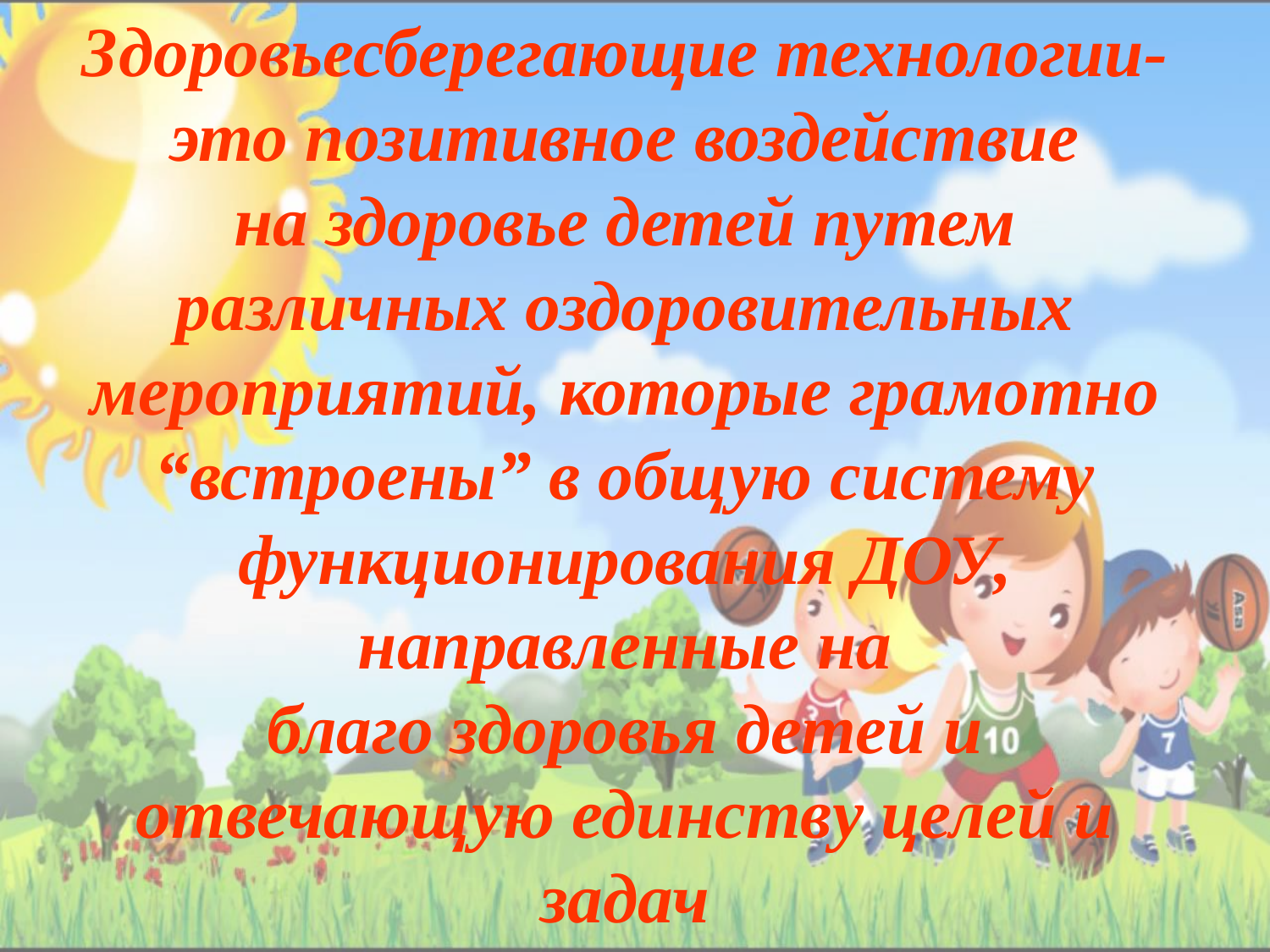

Здоровьесберегающие технологии- это позитивное воздействие на здоровье детей путем различных оздоровительных мероприятий, которые грамотно “встроены” в общую систему функционирования ДОУ, направленные на благо здоровья детей и отвечающую единству целей и задач